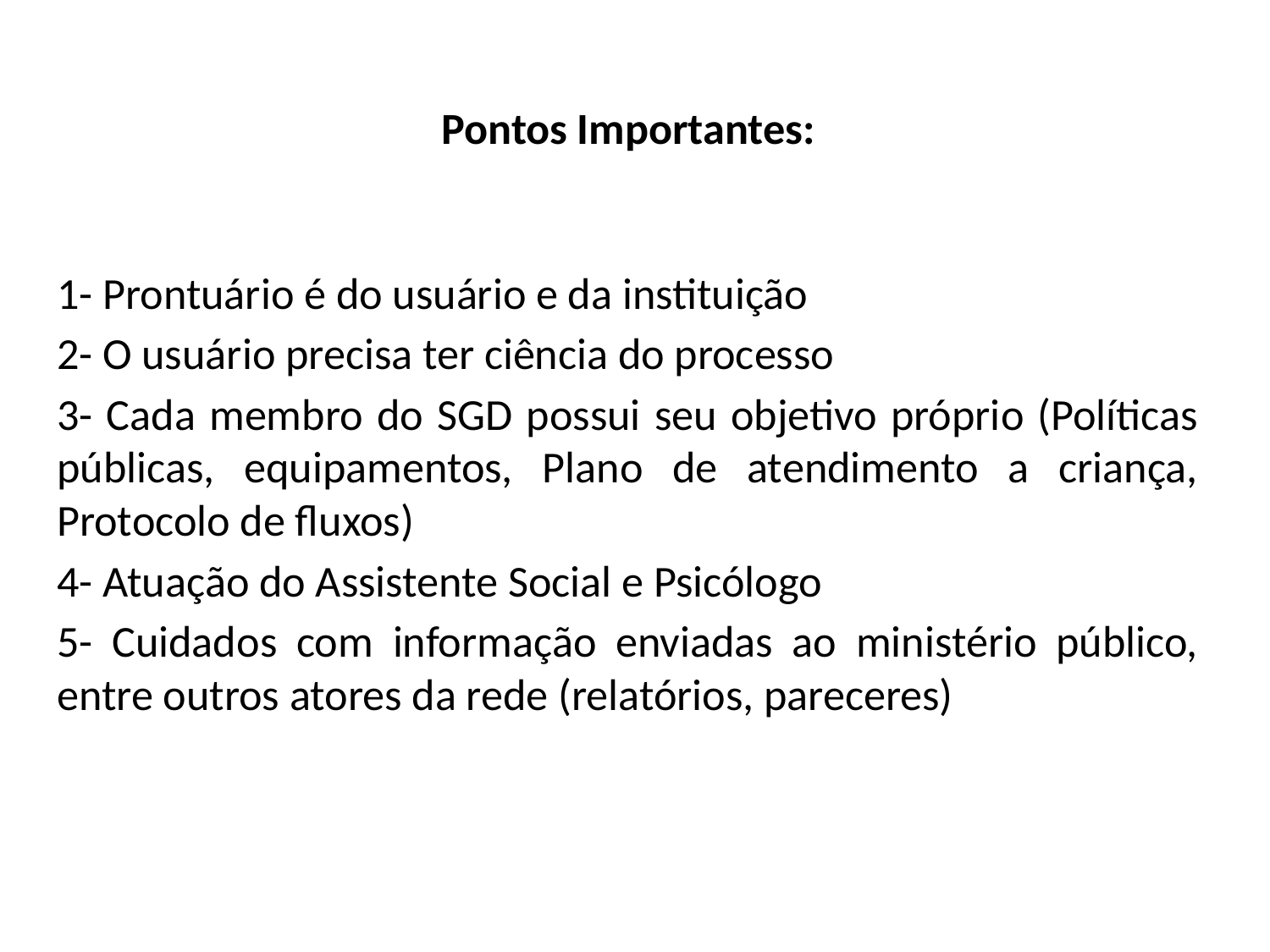

# Pontos Importantes:

1- Prontuário é do usuário e da instituição
2- O usuário precisa ter ciência do processo
3- Cada membro do SGD possui seu objetivo próprio (Políticas públicas, equipamentos, Plano de atendimento a criança, Protocolo de fluxos)
4- Atuação do Assistente Social e Psicólogo
5- Cuidados com informação enviadas ao ministério público, entre outros atores da rede (relatórios, pareceres)